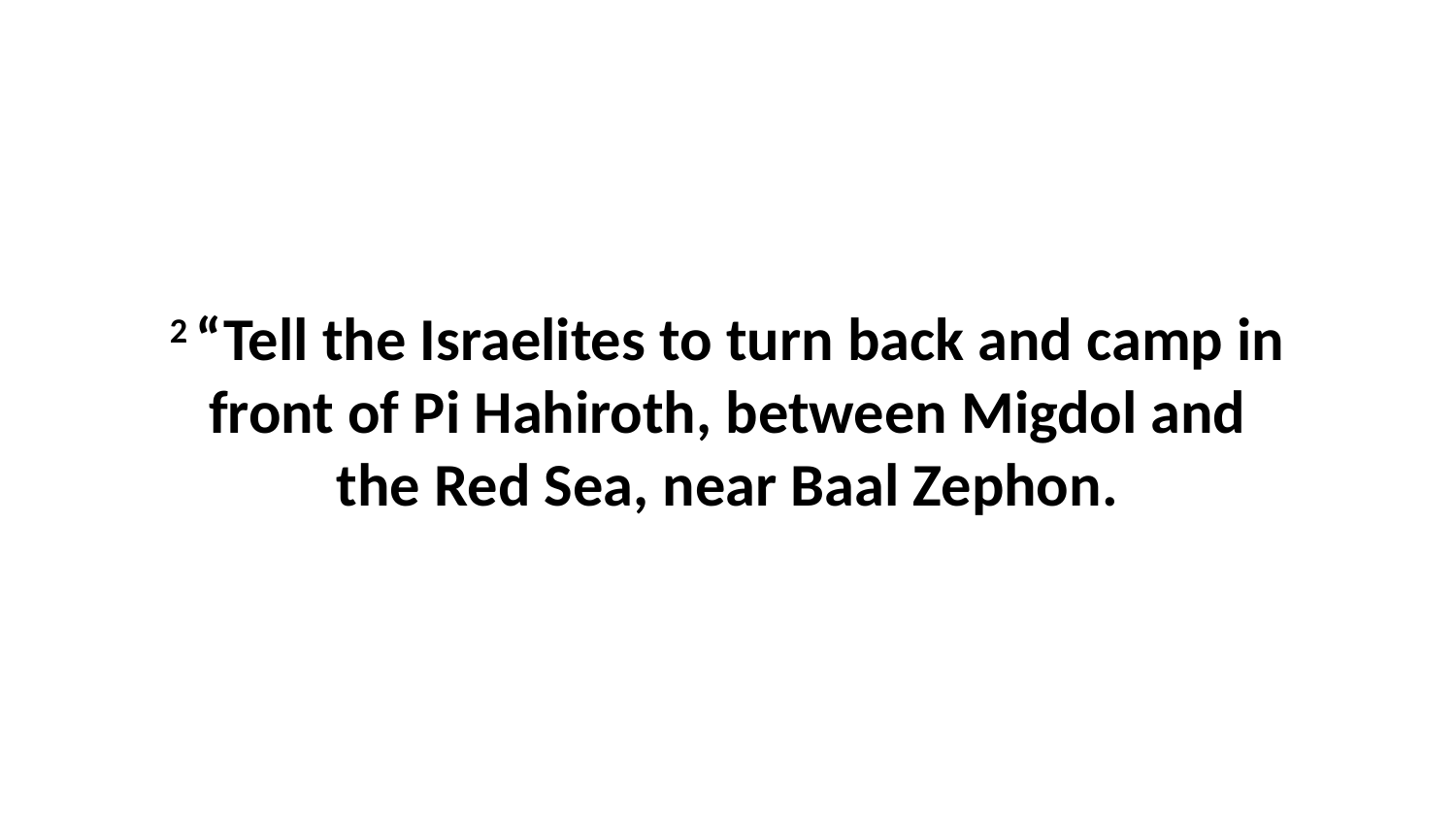

2 “Tell the Israelites to turn back and camp in front of Pi Hahiroth, between Migdol and the Red Sea, near Baal Zephon.